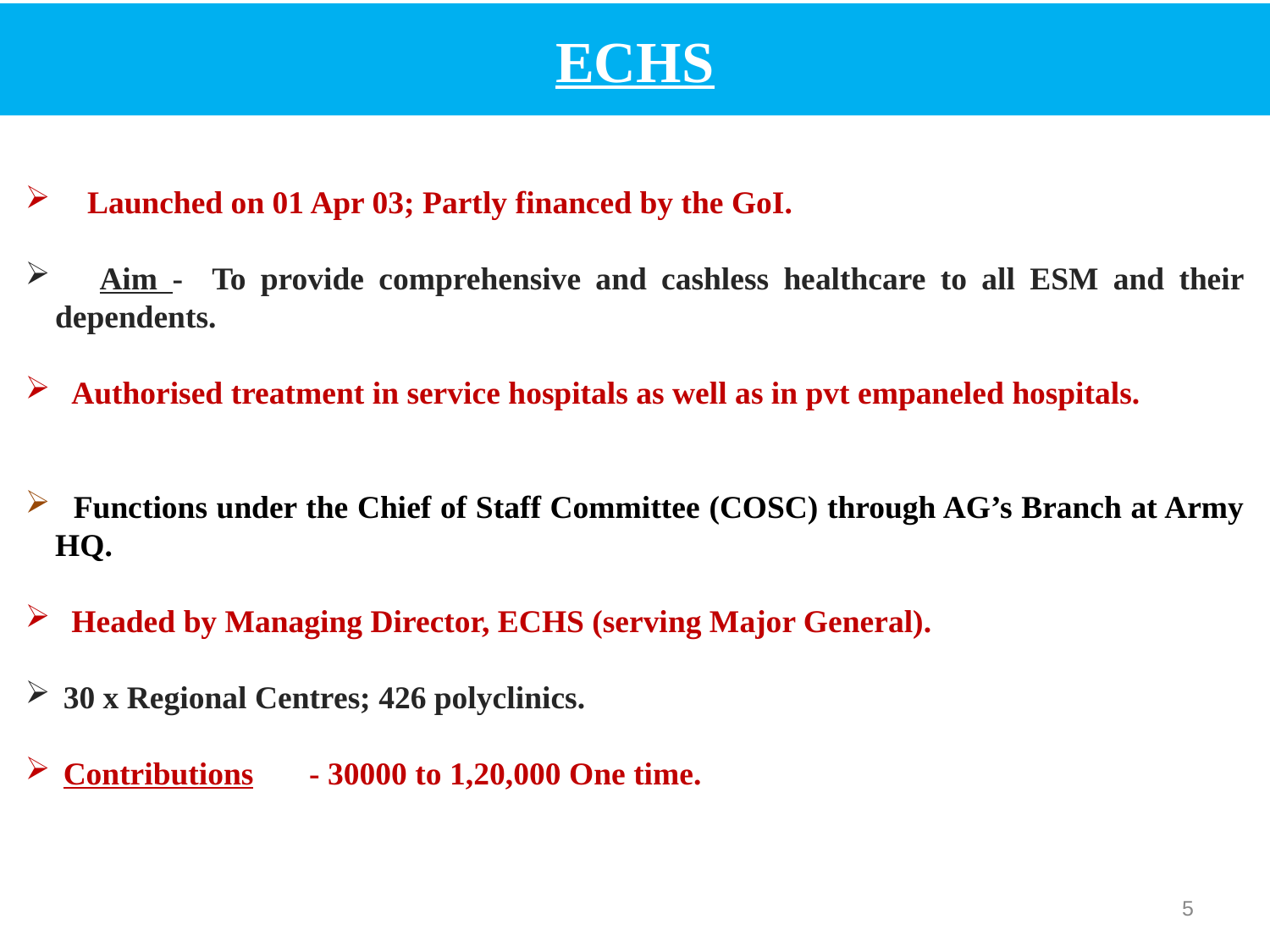

# ECHS
    Launched on 01 Apr 03; Partly financed by the GoI.

   Aim -  To provide comprehensive and cashless healthcare to all ESM and their dependents.

  Authorised treatment in service hospitals as well as in pvt empaneled hospitals.

  Functions under the Chief of Staff Committee (COSC) through AG’s Branch at Army HQ.

  Headed by Managing Director, ECHS (serving Major General).

 30 x Regional Centres; 426 polyclinics.

 Contributions	- 30000 to 1,20,000 One time.

5